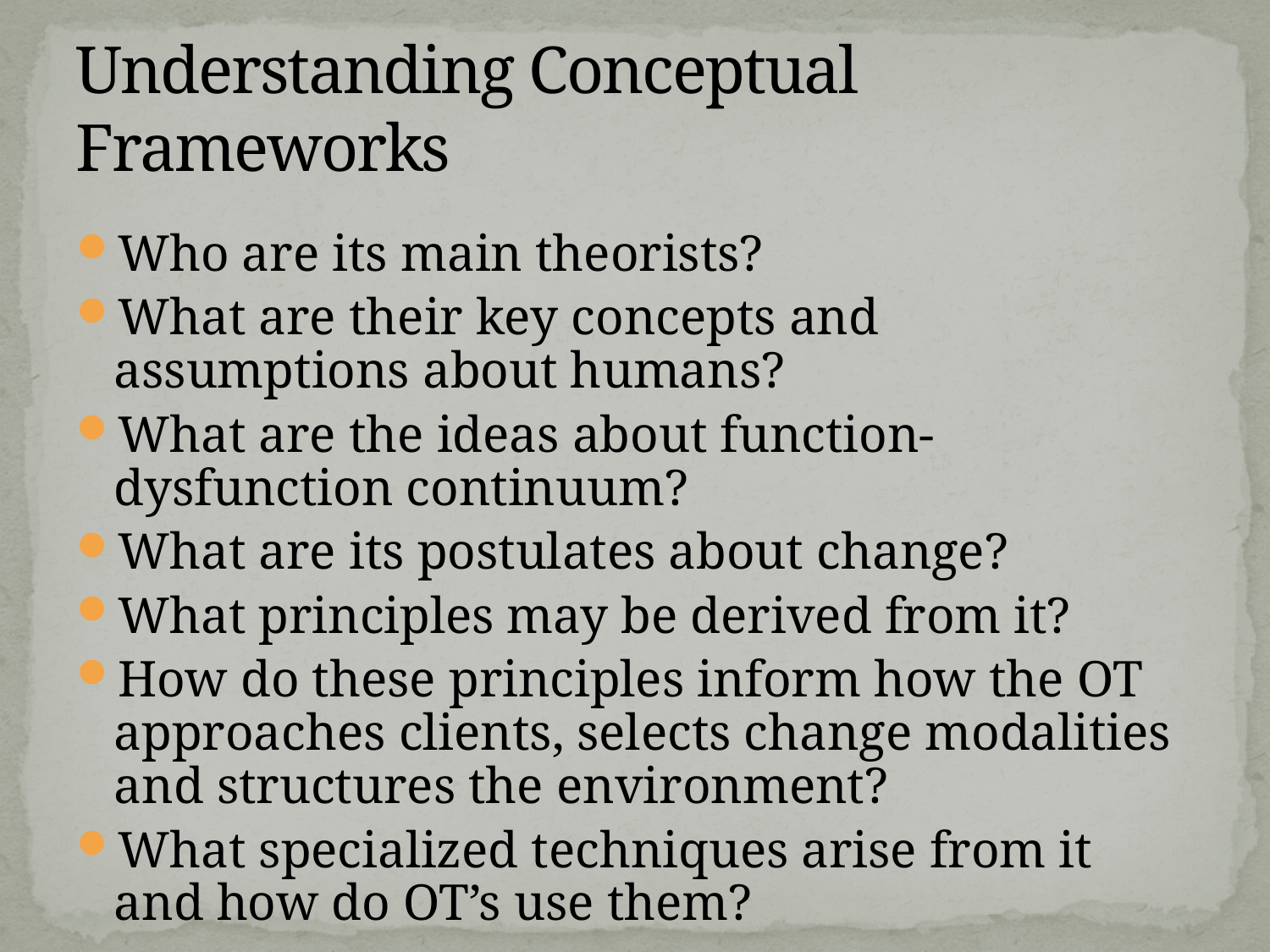

# Understanding Conceptual Frameworks
Who are its main theorists?
What are their key concepts and assumptions about humans?
What are the ideas about function-dysfunction continuum?
What are its postulates about change?
What principles may be derived from it?
How do these principles inform how the OT approaches clients, selects change modalities and structures the environment?
What specialized techniques arise from it and how do OT’s use them?